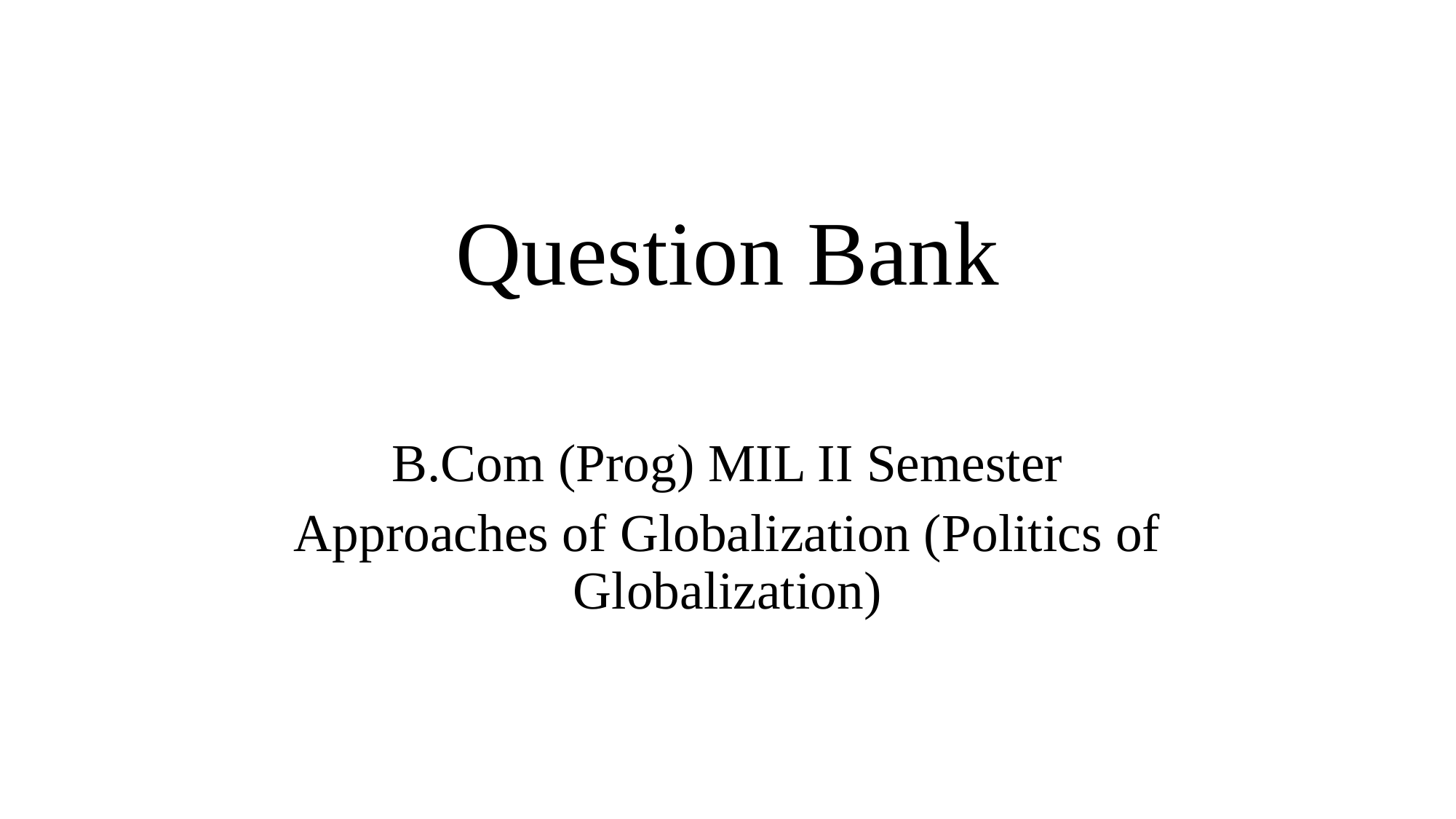

# Question Bank
B.Com (Prog) MIL II Semester
Approaches of Globalization (Politics of Globalization)